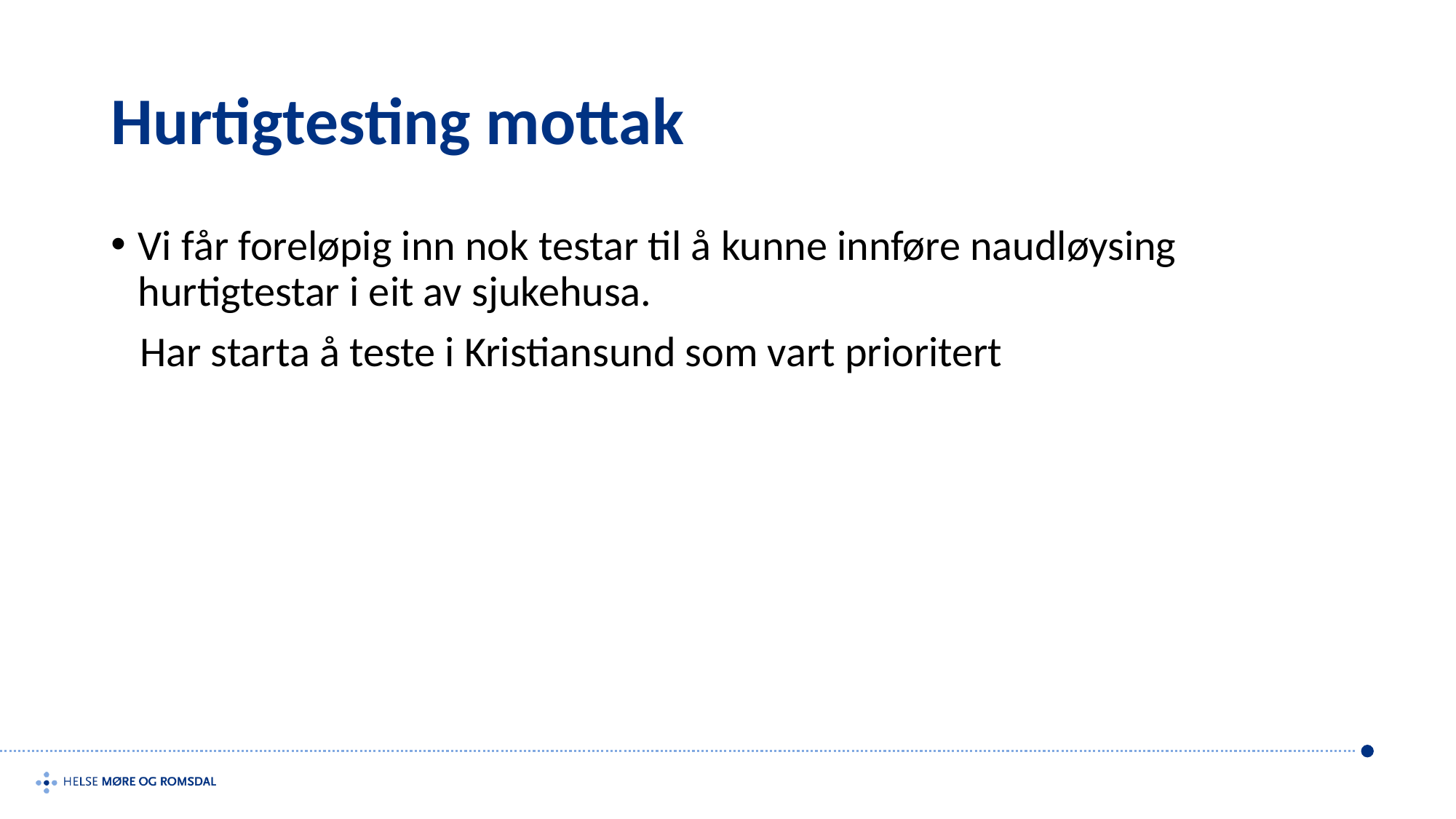

# Hurtigtesting mottak
Vi får foreløpig inn nok testar til å kunne innføre naudløysing hurtigtestar i eit av sjukehusa.
   Har starta å teste i Kristiansund som vart prioritert